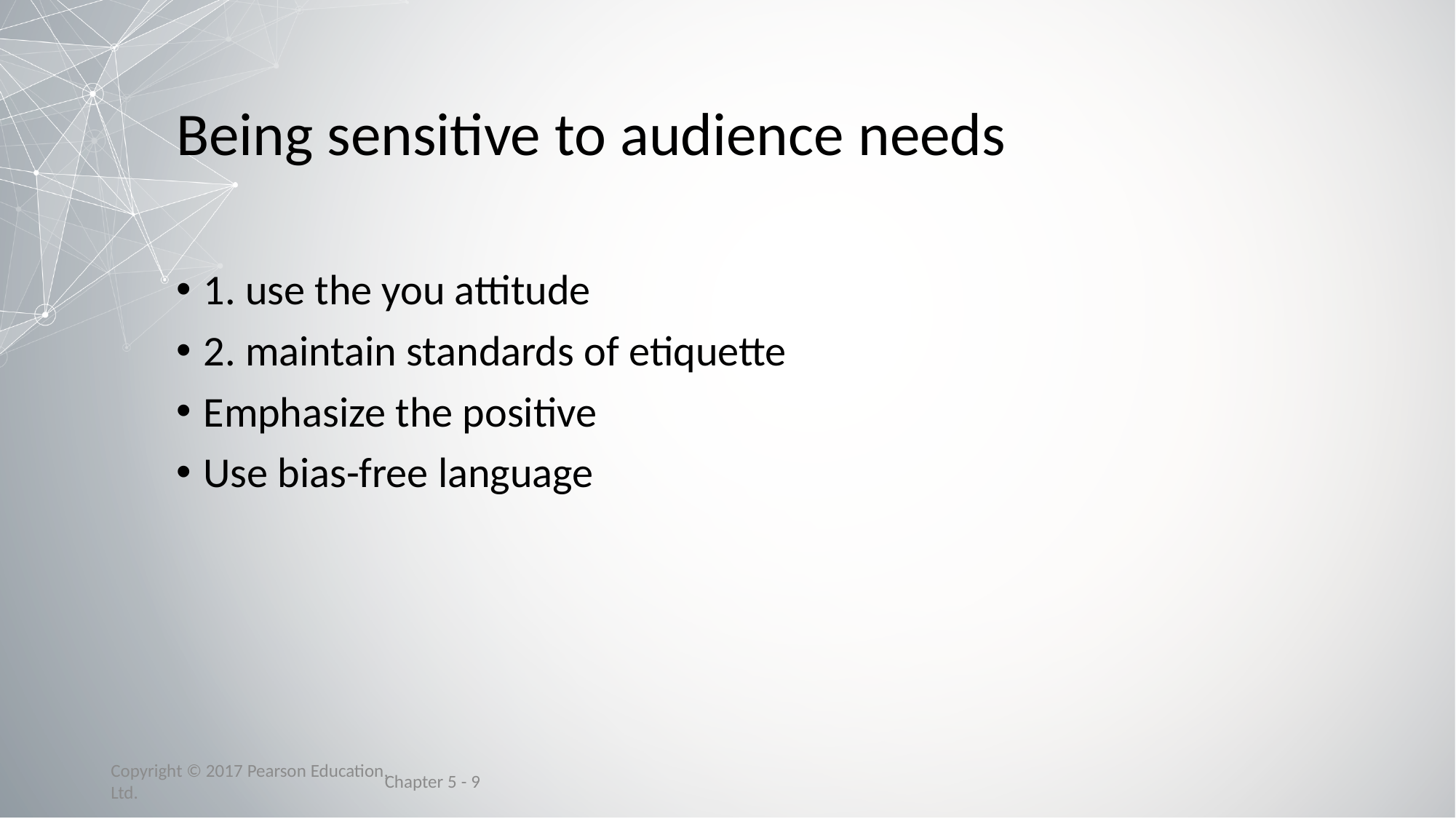

# Being sensitive to audience needs
1. use the you attitude
2. maintain standards of etiquette
Emphasize the positive
Use bias-free language

Chapter 5 - 9
Copyright © 2017 Pearson Education, Ltd.